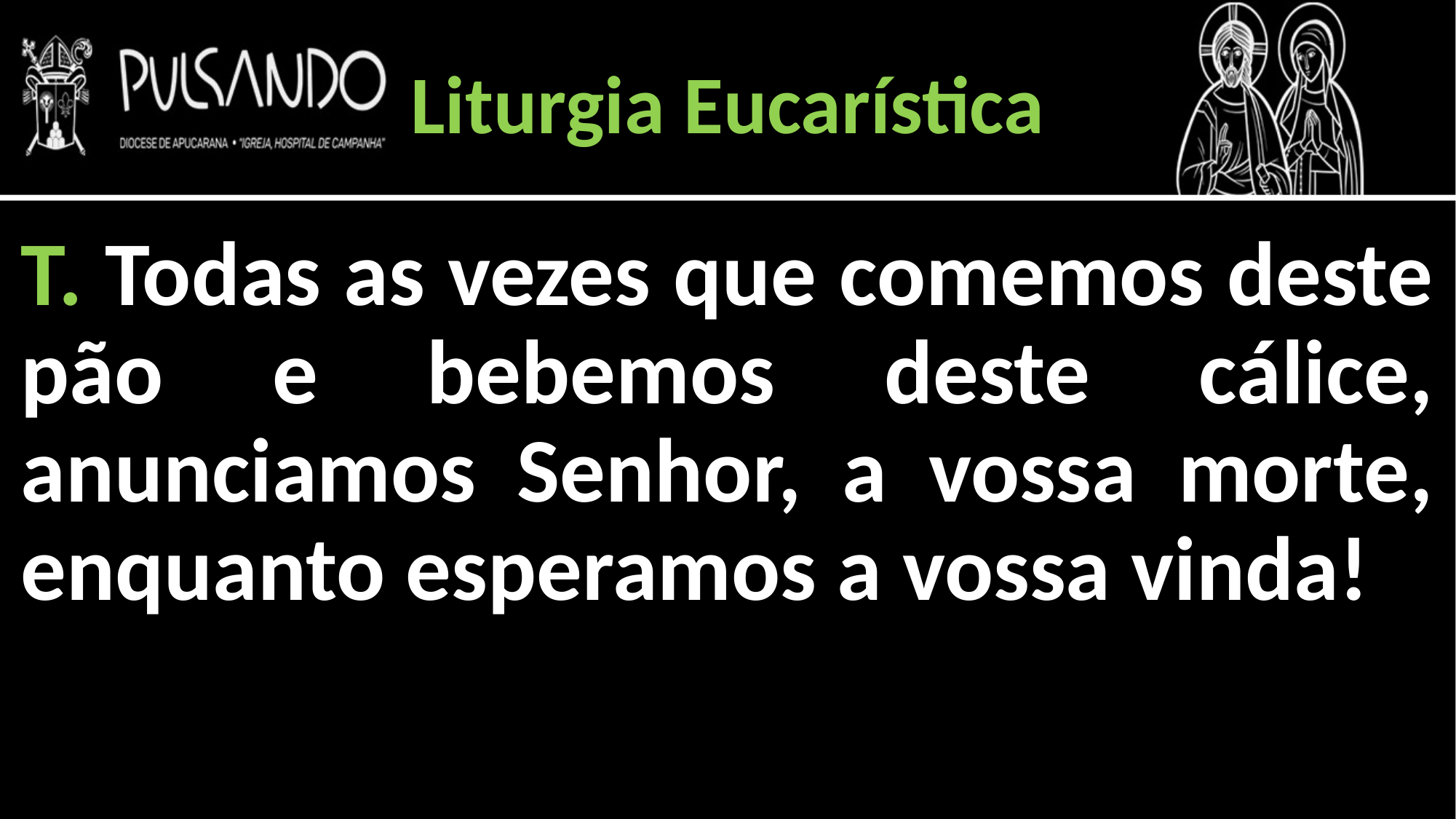

Liturgia Eucarística
T. Todas as vezes que comemos deste pão e bebemos deste cálice, anunciamos Senhor, a vossa morte, enquanto esperamos a vossa vinda!